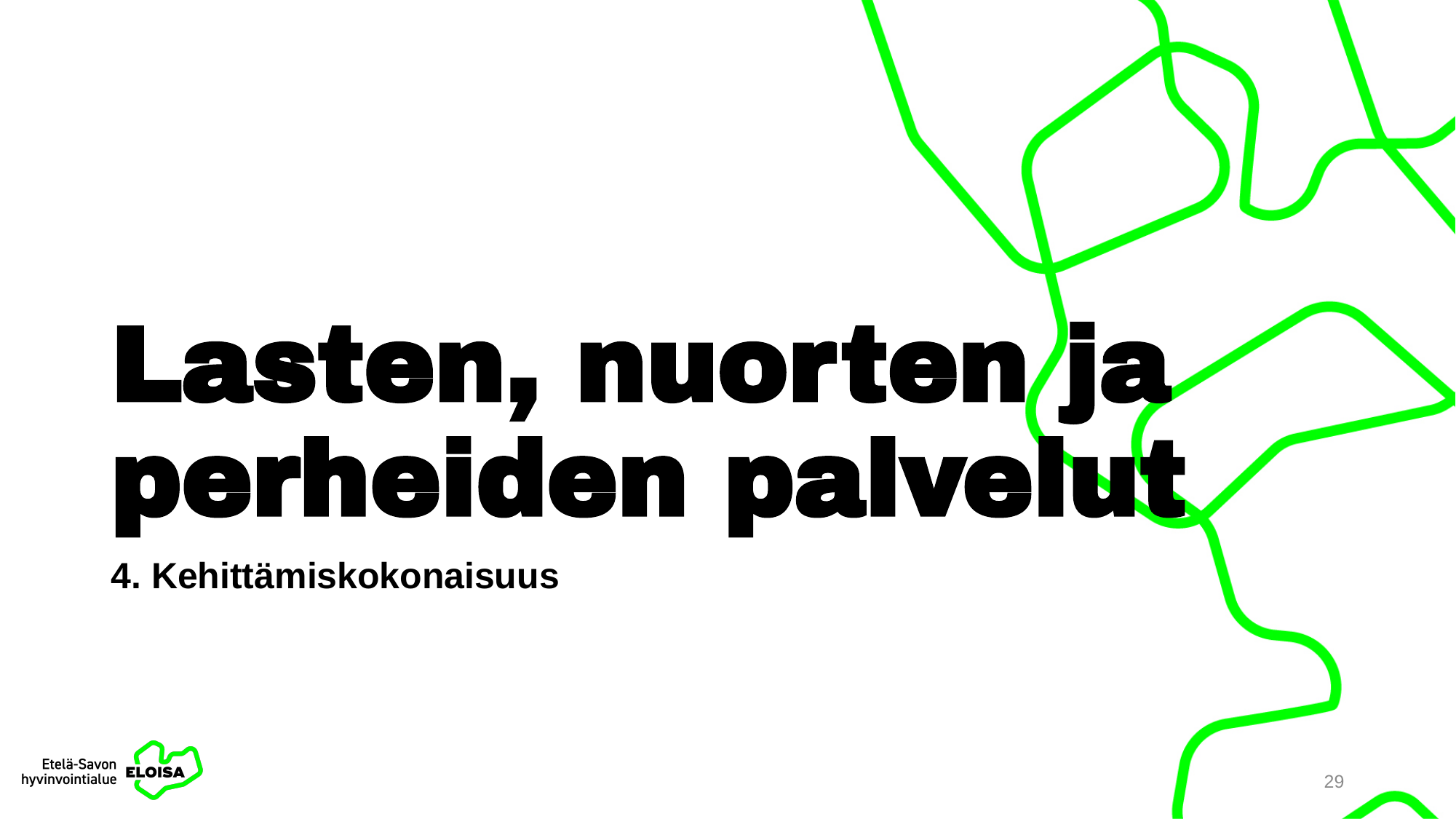

# Lasten, nuorten ja perheiden palvelut
4. Kehittämiskokonaisuus
29